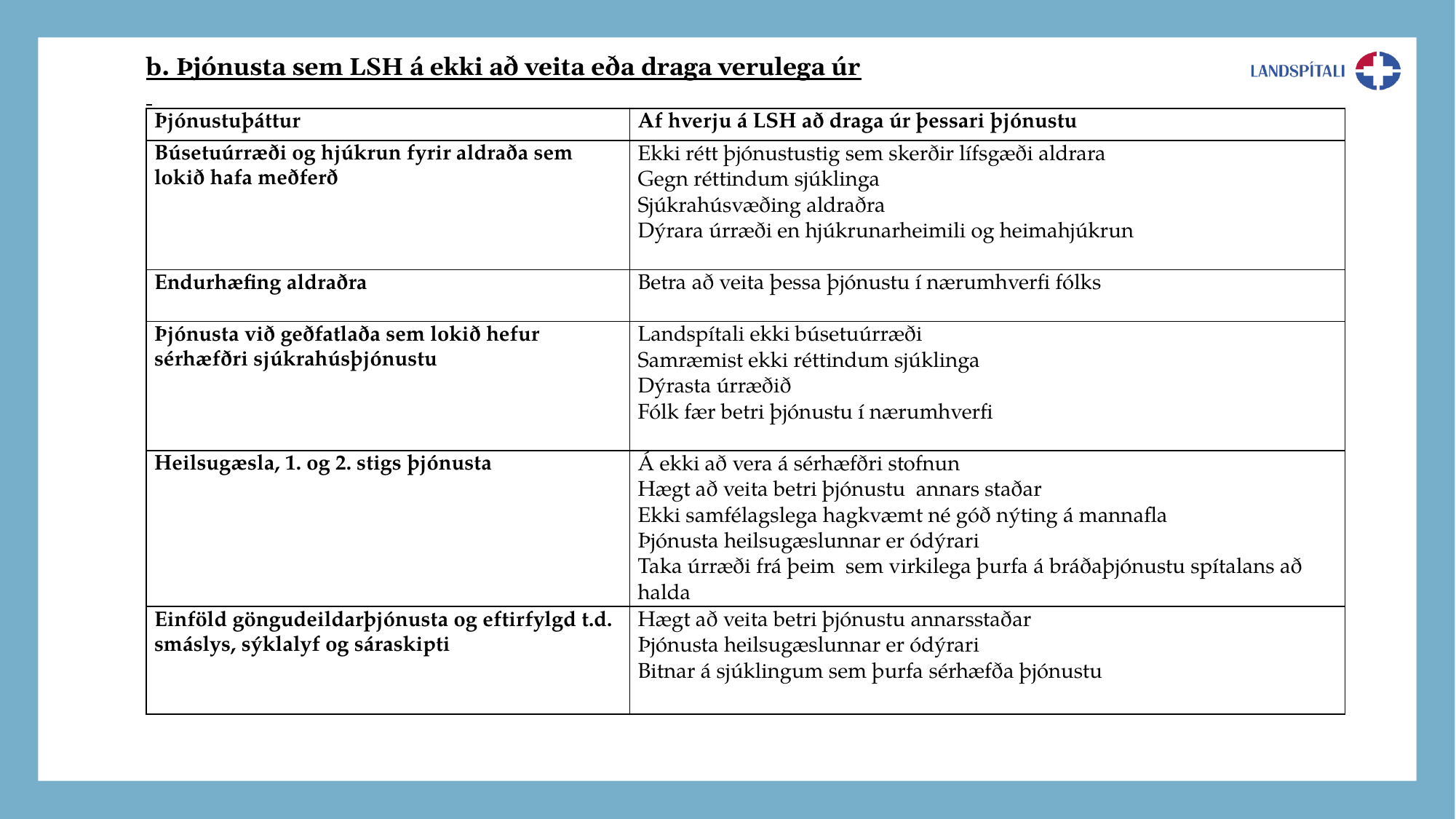

b. Þjónusta sem LSH á ekki að veita eða draga verulega úr

| Þjónustuþáttur | Af hverju á LSH að draga úr þessari þjónustu |
| --- | --- |
| Búsetuúrræði og hjúkrun fyrir aldraða sem lokið hafa meðferð | Ekki rétt þjónustustig sem skerðir lífsgæði aldrara Gegn réttindum sjúklinga Sjúkrahúsvæðing aldraðra Dýrara úrræði en hjúkrunarheimili og heimahjúkrun |
| Endurhæfing aldraðra | Betra að veita þessa þjónustu í nærumhverfi fólks |
| Þjónusta við geðfatlaða sem lokið hefur sérhæfðri sjúkrahúsþjónustu | Landspítali ekki búsetuúrræði Samræmist ekki réttindum sjúklinga Dýrasta úrræðið Fólk fær betri þjónustu í nærumhverfi |
| Heilsugæsla, 1. og 2. stigs þjónusta | Á ekki að vera á sérhæfðri stofnun Hægt að veita betri þjónustu annars staðar Ekki samfélagslega hagkvæmt né góð nýting á mannafla Þjónusta heilsugæslunnar er ódýrari Taka úrræði frá þeim sem virkilega þurfa á bráðaþjónustu spítalans að halda |
| Einföld göngudeildarþjónusta og eftirfylgd t.d. smáslys, sýklalyf og sáraskipti | Hægt að veita betri þjónustu annarsstaðar Þjónusta heilsugæslunnar er ódýrari Bitnar á sjúklingum sem þurfa sérhæfða þjónustu |